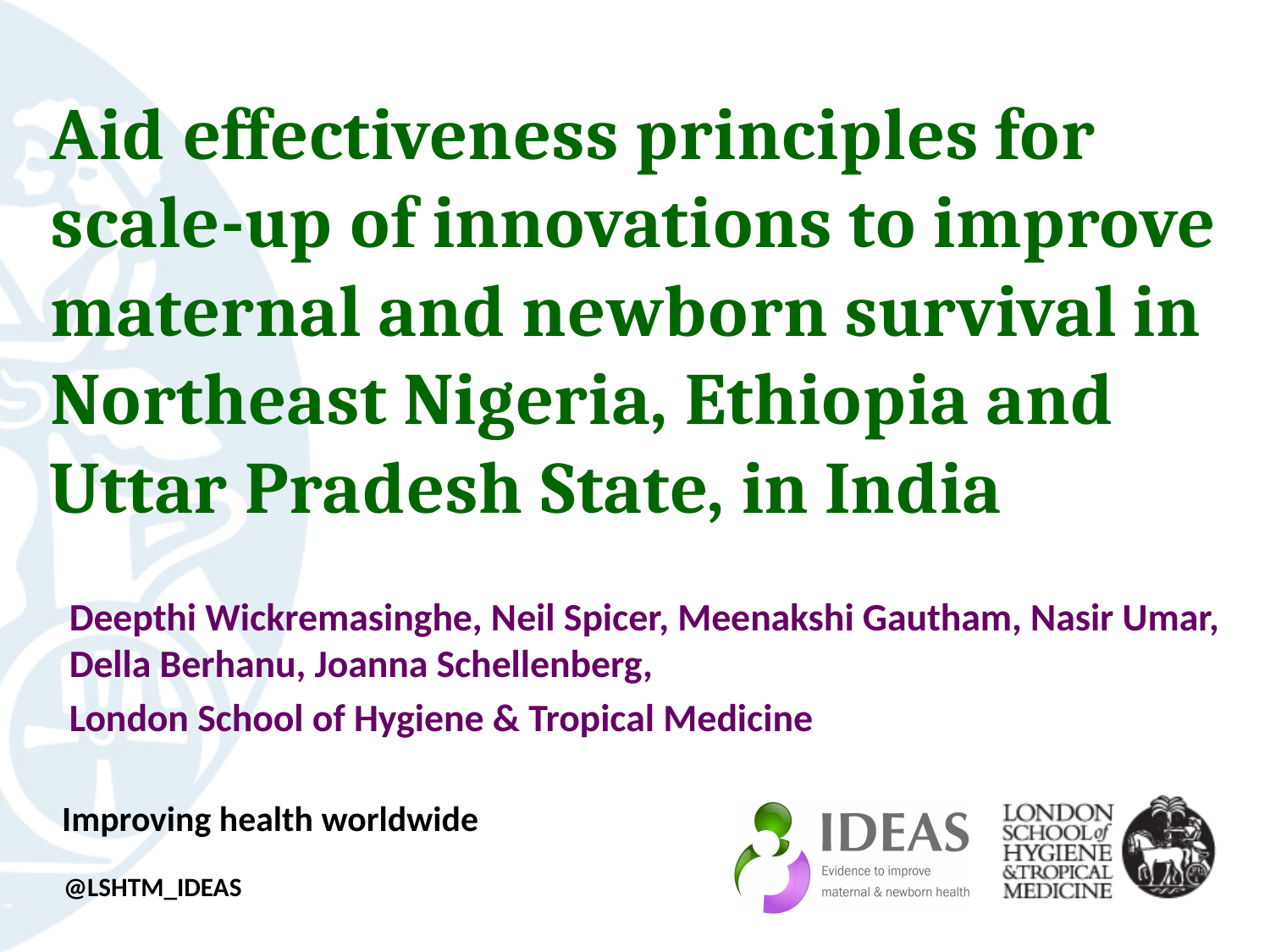

# Aid effectiveness principles for scale-up of innovations to improve maternal and newborn survival in Northeast Nigeria, Ethiopia and Uttar Pradesh State, in India
Deepthi Wickremasinghe, Neil Spicer, Meenakshi Gautham, Nasir Umar, Della Berhanu, Joanna Schellenberg,
London School of Hygiene & Tropical Medicine
Improving health worldwide
@LSHTM_IDEAS